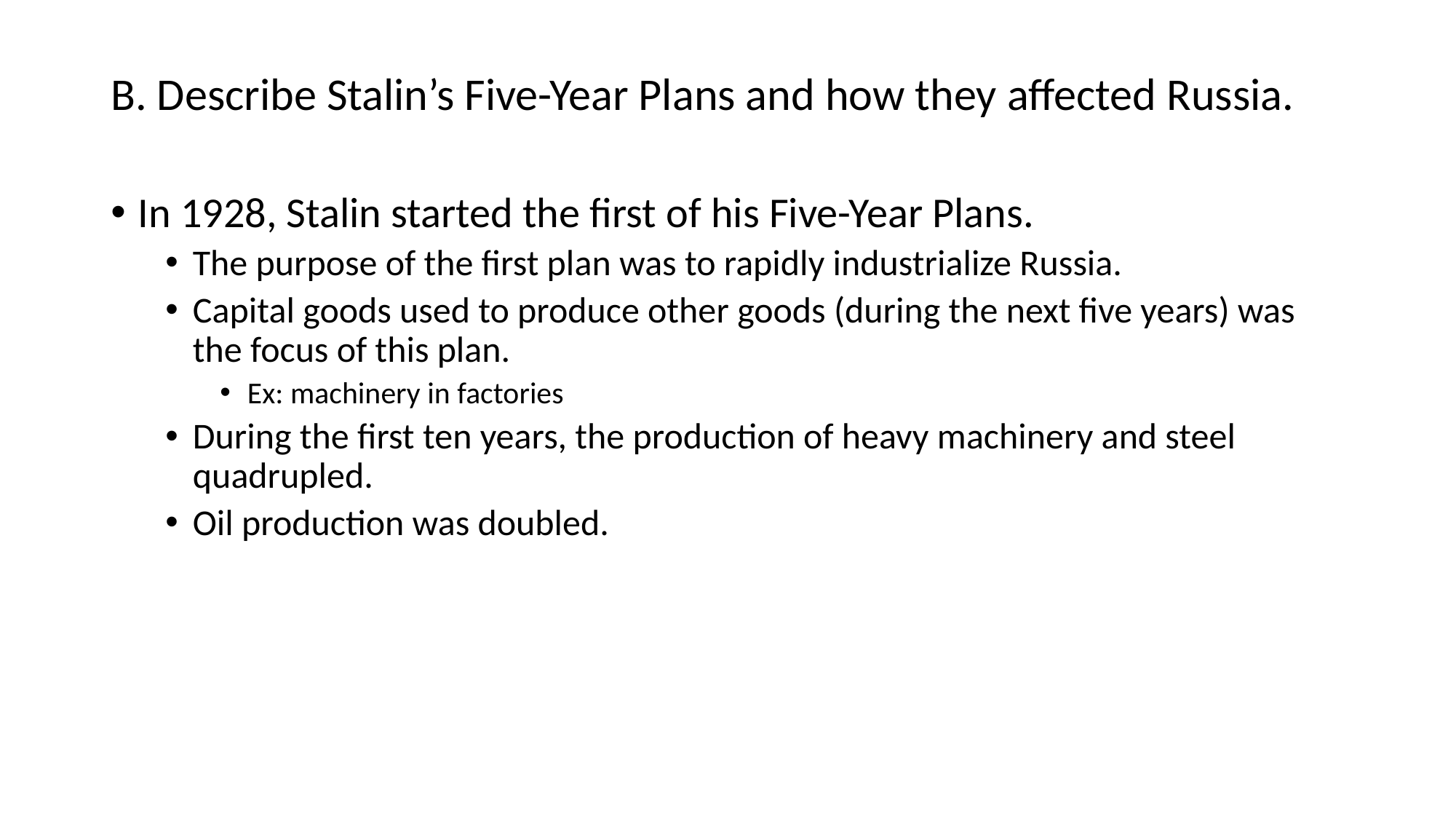

# B. Describe Stalin’s Five-Year Plans and how they affected Russia.
In 1928, Stalin started the first of his Five-Year Plans.
The purpose of the first plan was to rapidly industrialize Russia.
Capital goods used to produce other goods (during the next five years) was the focus of this plan.
Ex: machinery in factories
During the first ten years, the production of heavy machinery and steel quadrupled.
Oil production was doubled.